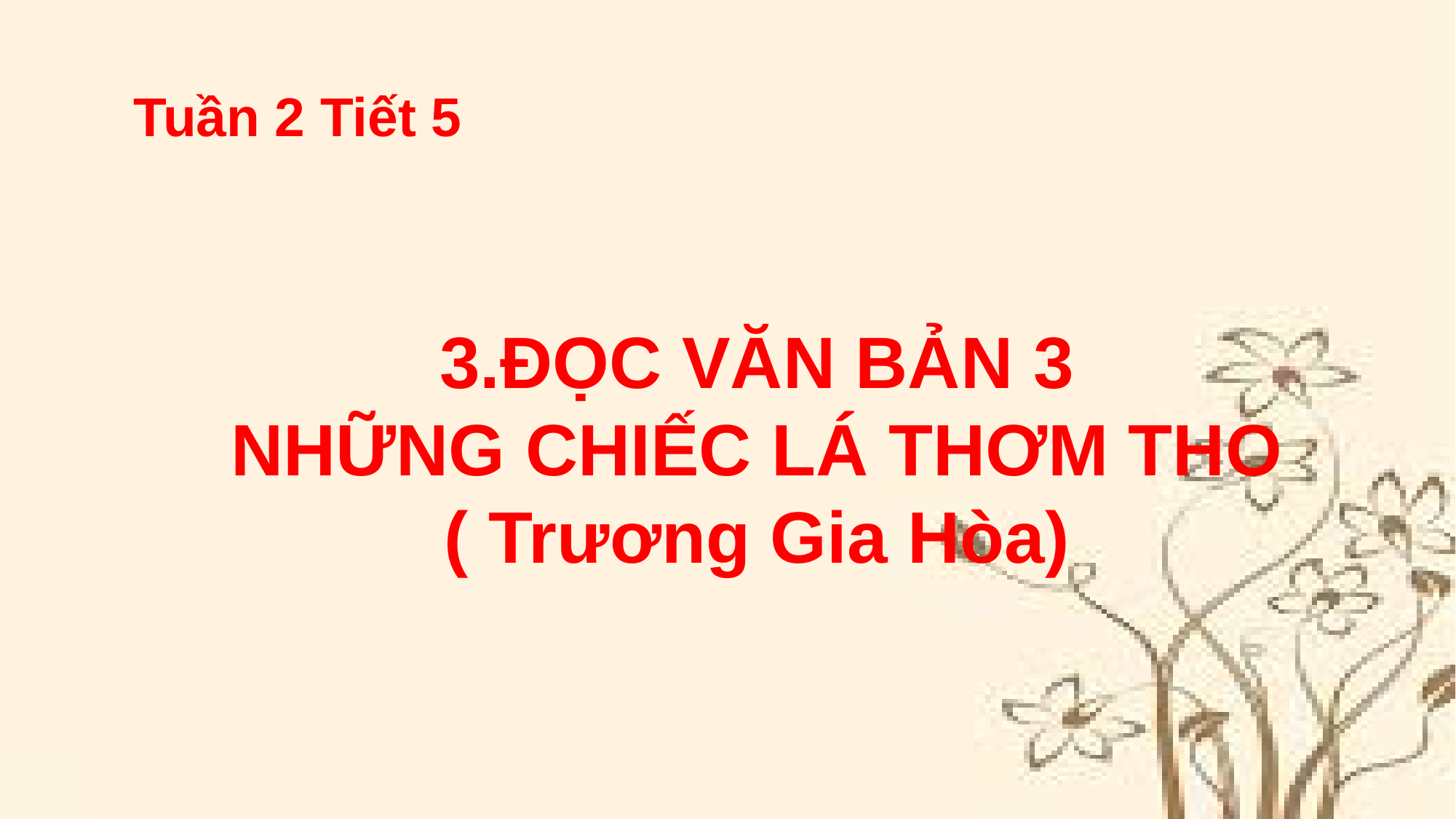

Tuần 2 Tiết 5
3.ĐỌC VĂN BẢN 3
NHỮNG CHIẾC LÁ THƠM THO
( Trương Gia Hòa)